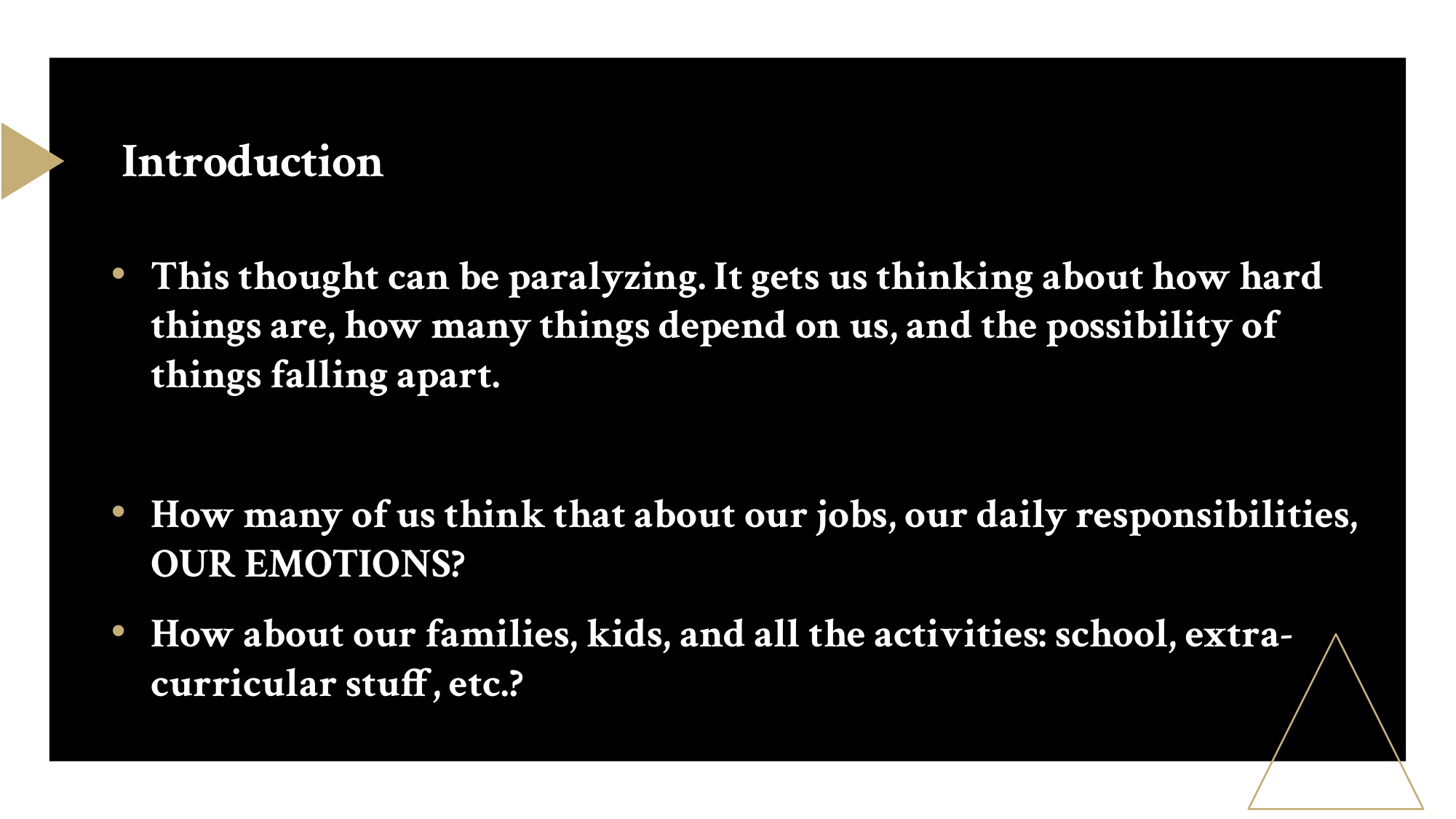

# Introduction
This thought can be paralyzing. It gets us thinking about how hard things are, how many things depend on us, and the possibility of things falling apart.

How many of us think that about our jobs, our daily responsibilities, OUR EMOTIONS?
How about our families, kids, and all the activities: school, extra-curricular stuff, etc.?